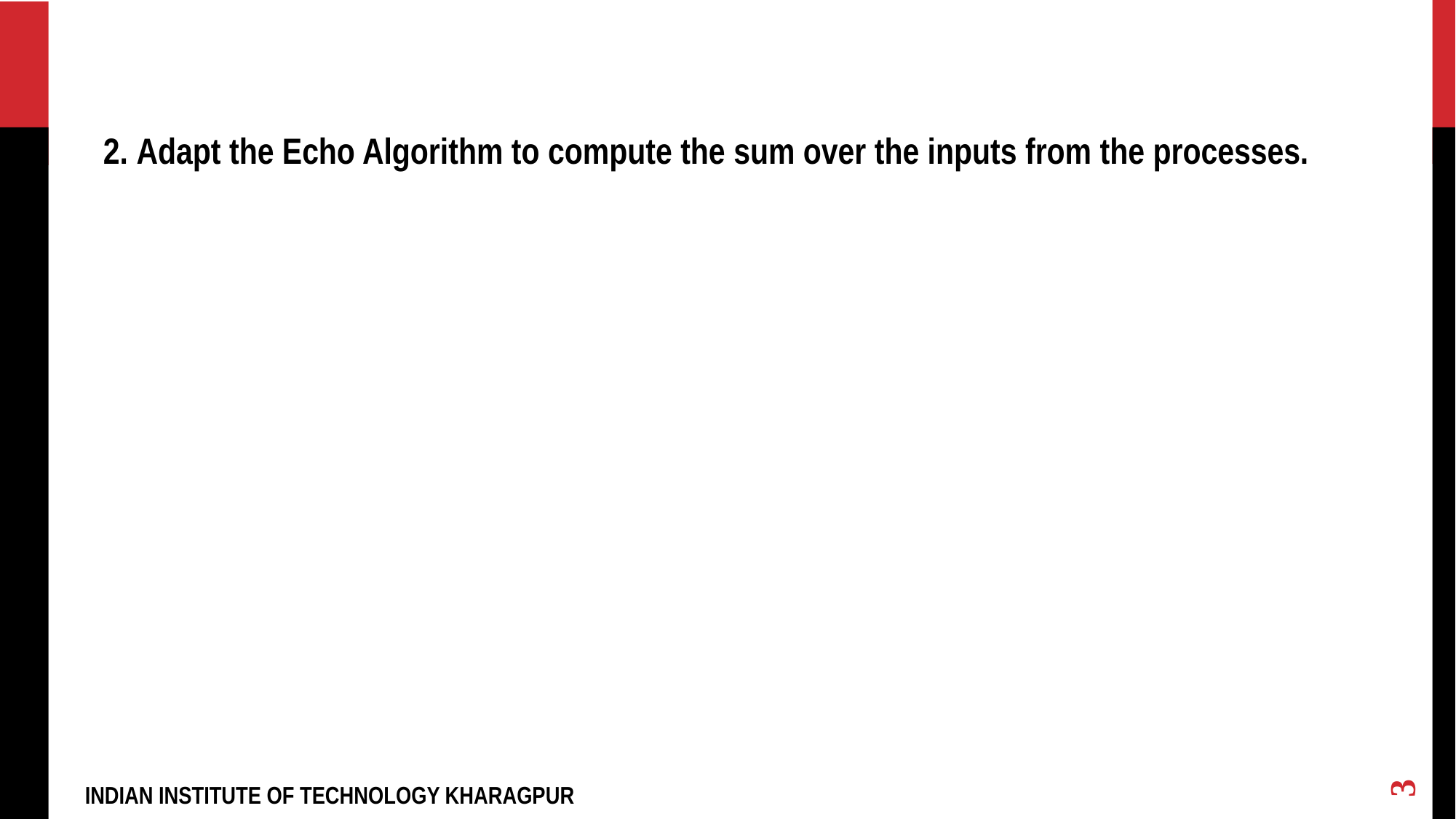

#
2. Adapt the Echo Algorithm to compute the sum over the inputs from the processes.

3
INDIAN INSTITUTE OF TECHNOLOGY KHARAGPUR